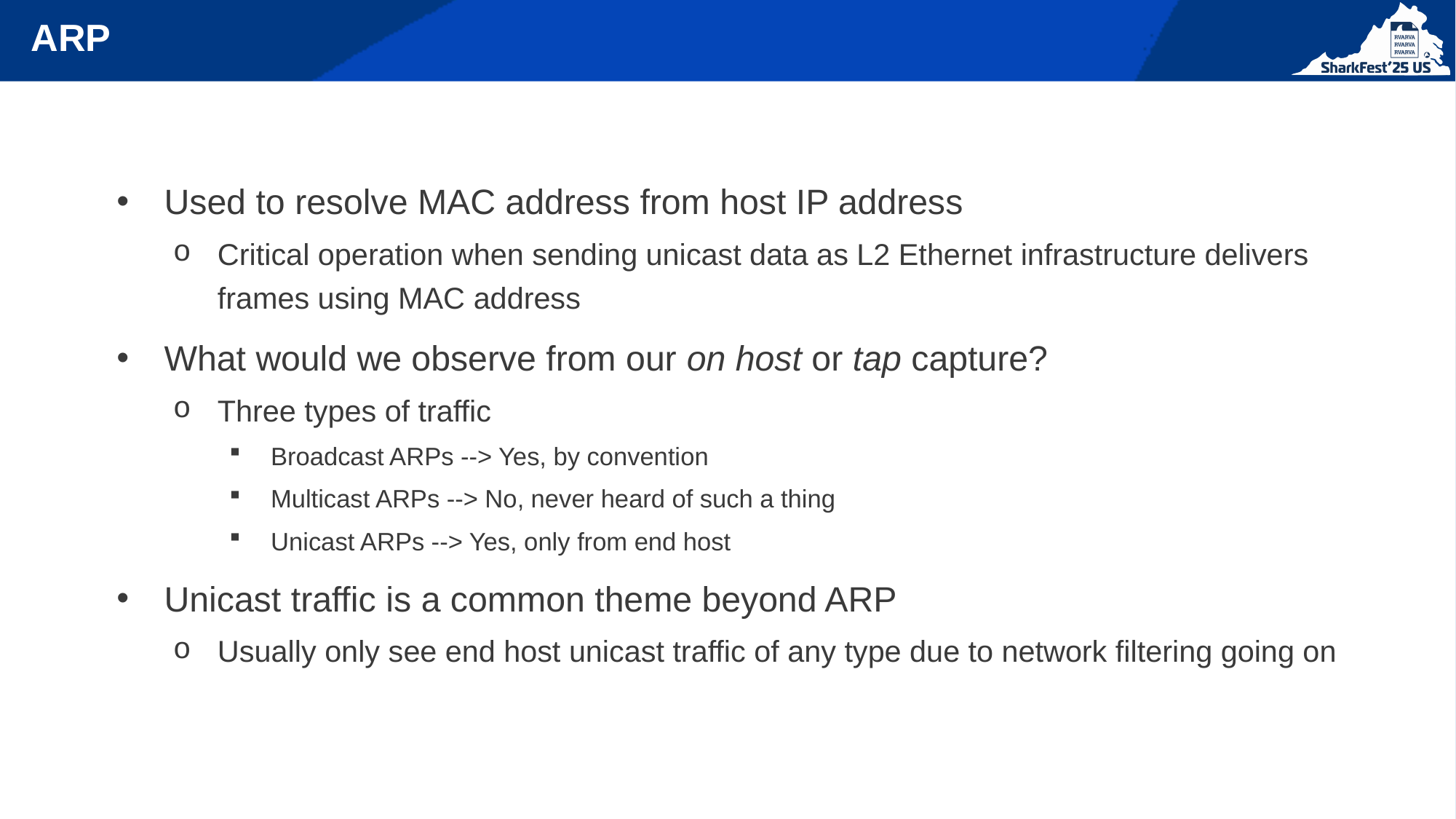

# ARP
Used to resolve MAC address from host IP address
Critical operation when sending unicast data as L2 Ethernet infrastructure delivers frames using MAC address
What would we observe from our on host or tap capture?
Three types of traffic
Broadcast ARPs --> Yes, by convention
Multicast ARPs --> No, never heard of such a thing
Unicast ARPs --> Yes, only from end host
Unicast traffic is a common theme beyond ARP
Usually only see end host unicast traffic of any type due to network filtering going on